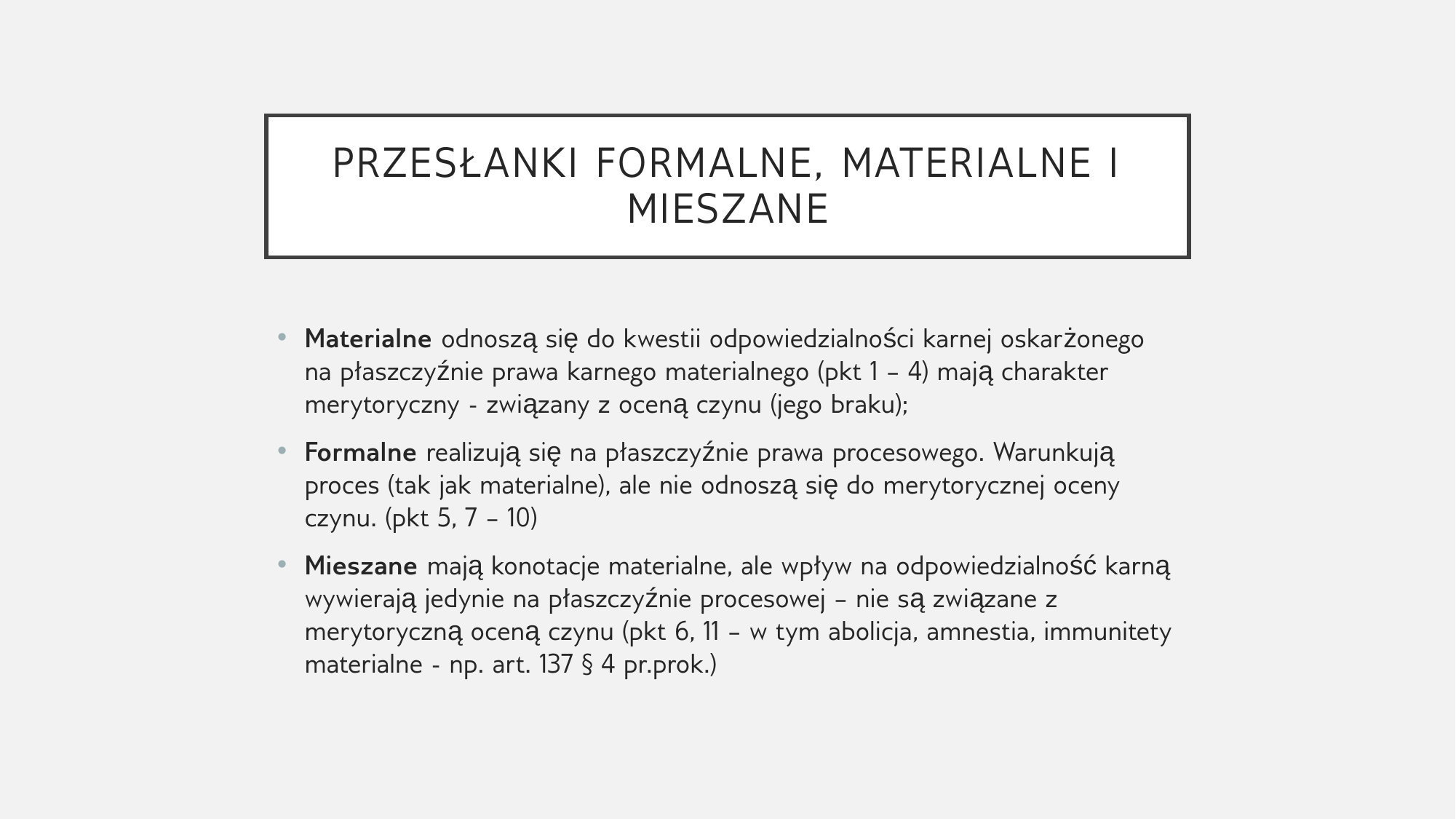

# Przesłanki Formalne, Materialne i mieszane
Materialne odnoszą się do kwestii odpowiedzialności karnej oskarżonego na płaszczyźnie prawa karnego materialnego (pkt 1 – 4) mają charakter merytoryczny - związany z oceną czynu (jego braku);
Formalne realizują się na płaszczyźnie prawa procesowego. Warunkują proces (tak jak materialne), ale nie odnoszą się do merytorycznej oceny czynu. (pkt 5, 7 – 10)
Mieszane mają konotacje materialne, ale wpływ na odpowiedzialność karną wywierają jedynie na płaszczyźnie procesowej – nie są związane z merytoryczną oceną czynu (pkt 6, 11 – w tym abolicja, amnestia, immunitety materialne - np. art. 137 § 4 pr.prok.)